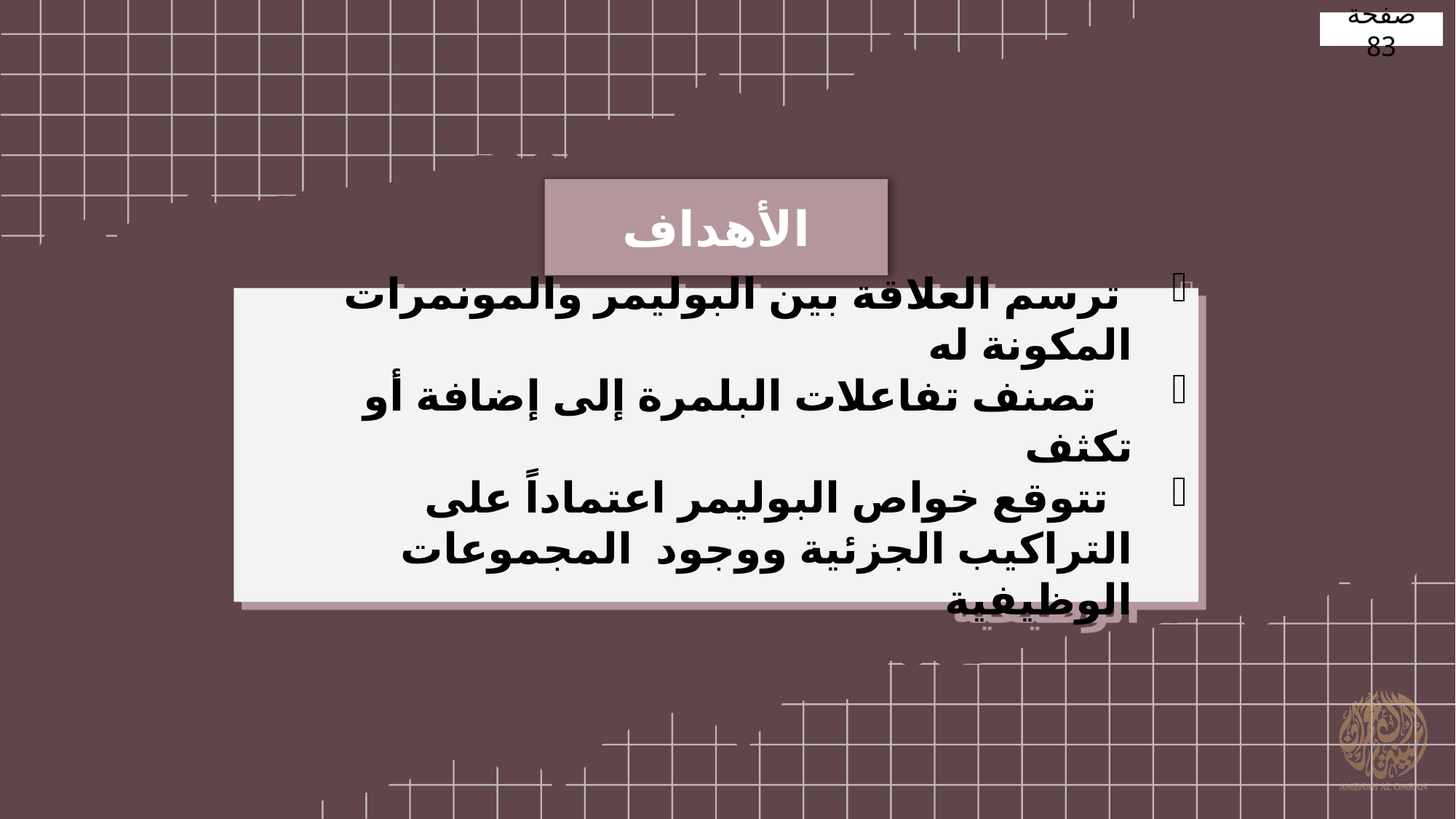

صفحة 83
الأهداف
 ترسم العلاقة بين البوليمر والمونمرات المكونة له
   تصنف تفاعلات البلمرة إلى إضافة أو تكثف
  تتوقع خواص البوليمر اعتماداً على التراكيب الجزئية ووجود  المجموعات الوظيفية